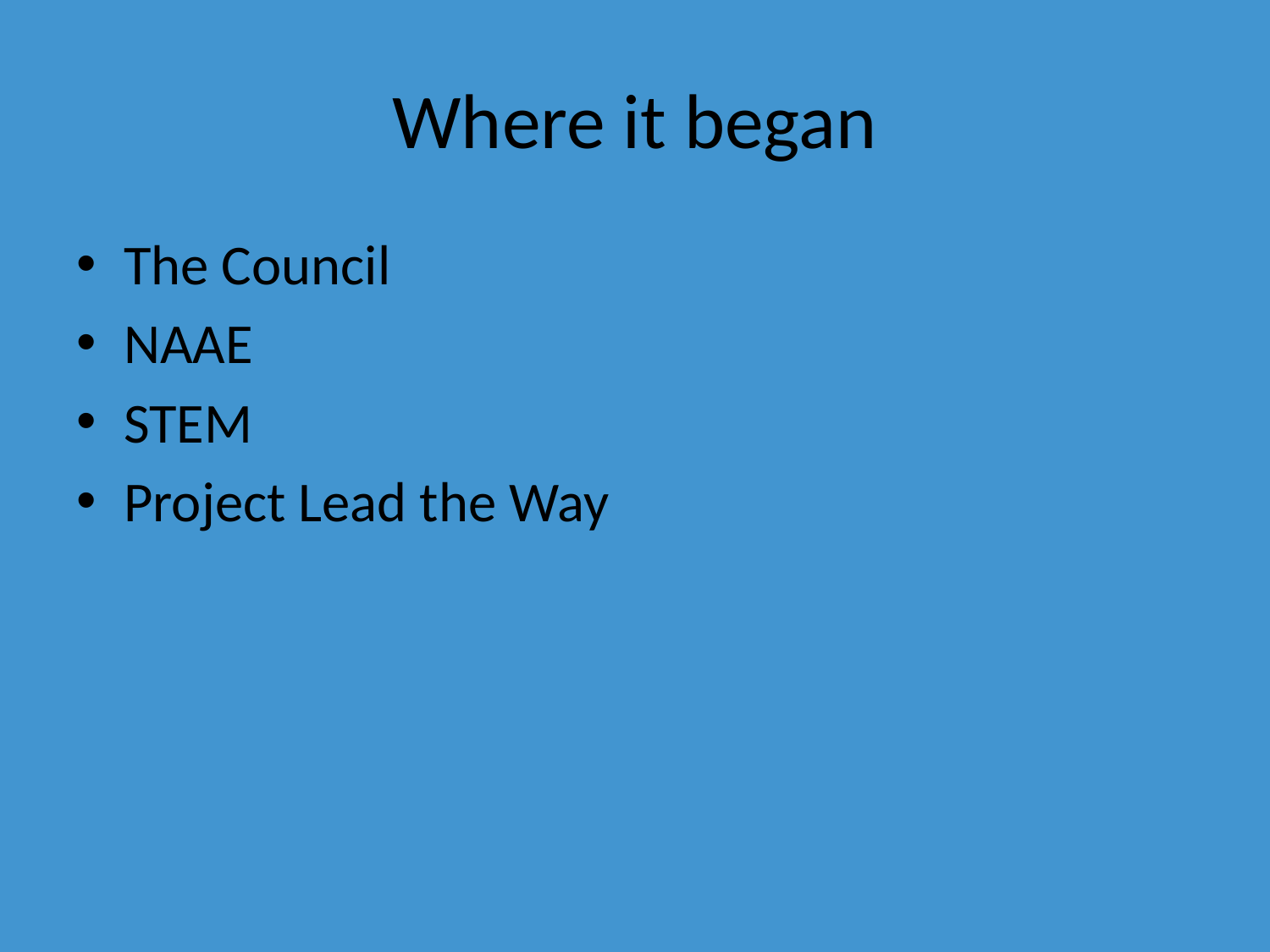

# Where it began
The Council
NAAE
STEM
Project Lead the Way